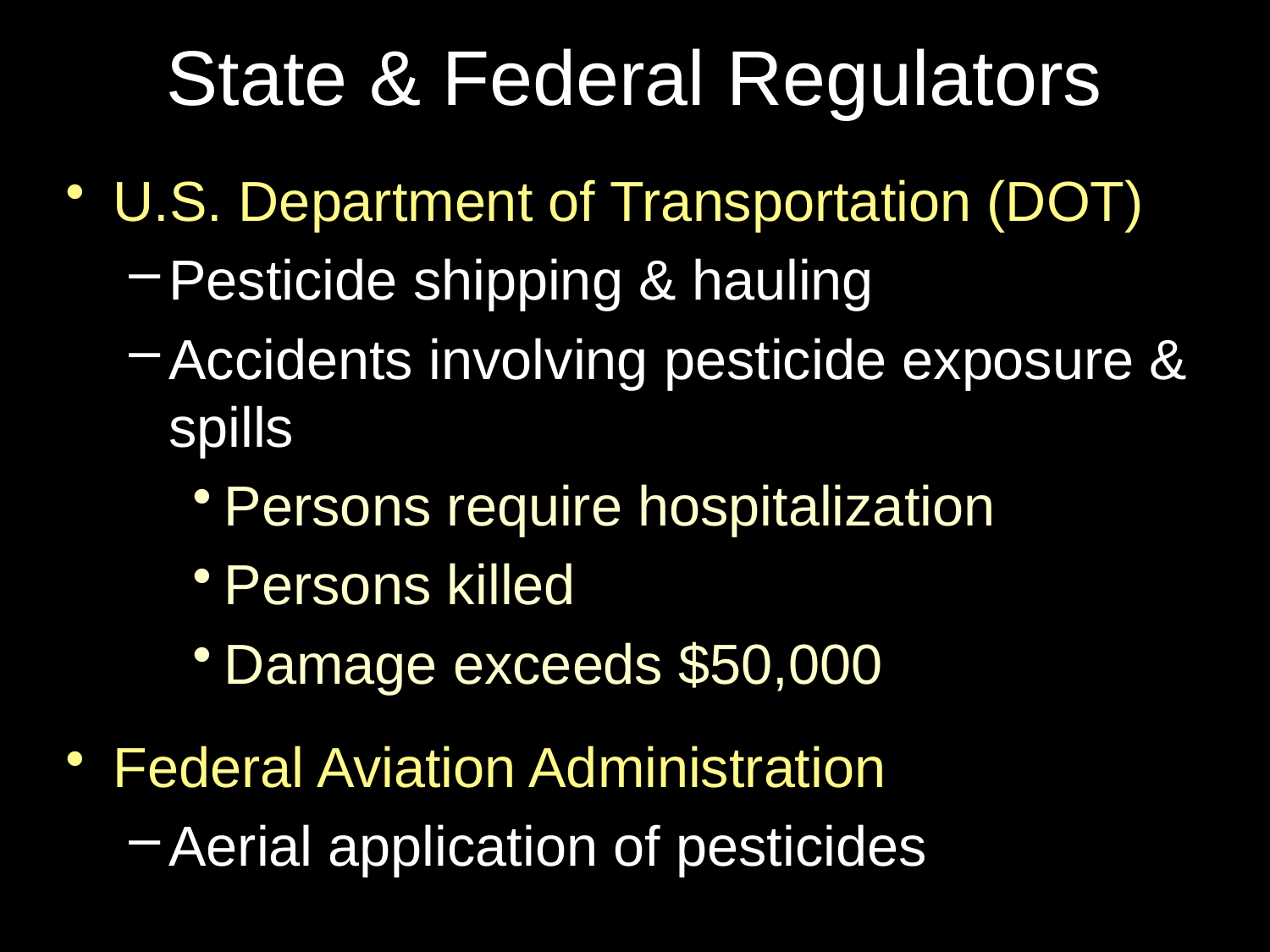

# State & Federal Regulators
U.S. Department of Transportation (DOT)
Pesticide shipping & hauling
Accidents involving pesticide exposure & spills
Persons require hospitalization
Persons killed
Damage exceeds $50,000

Federal Aviation Administration
Aerial application of pesticides